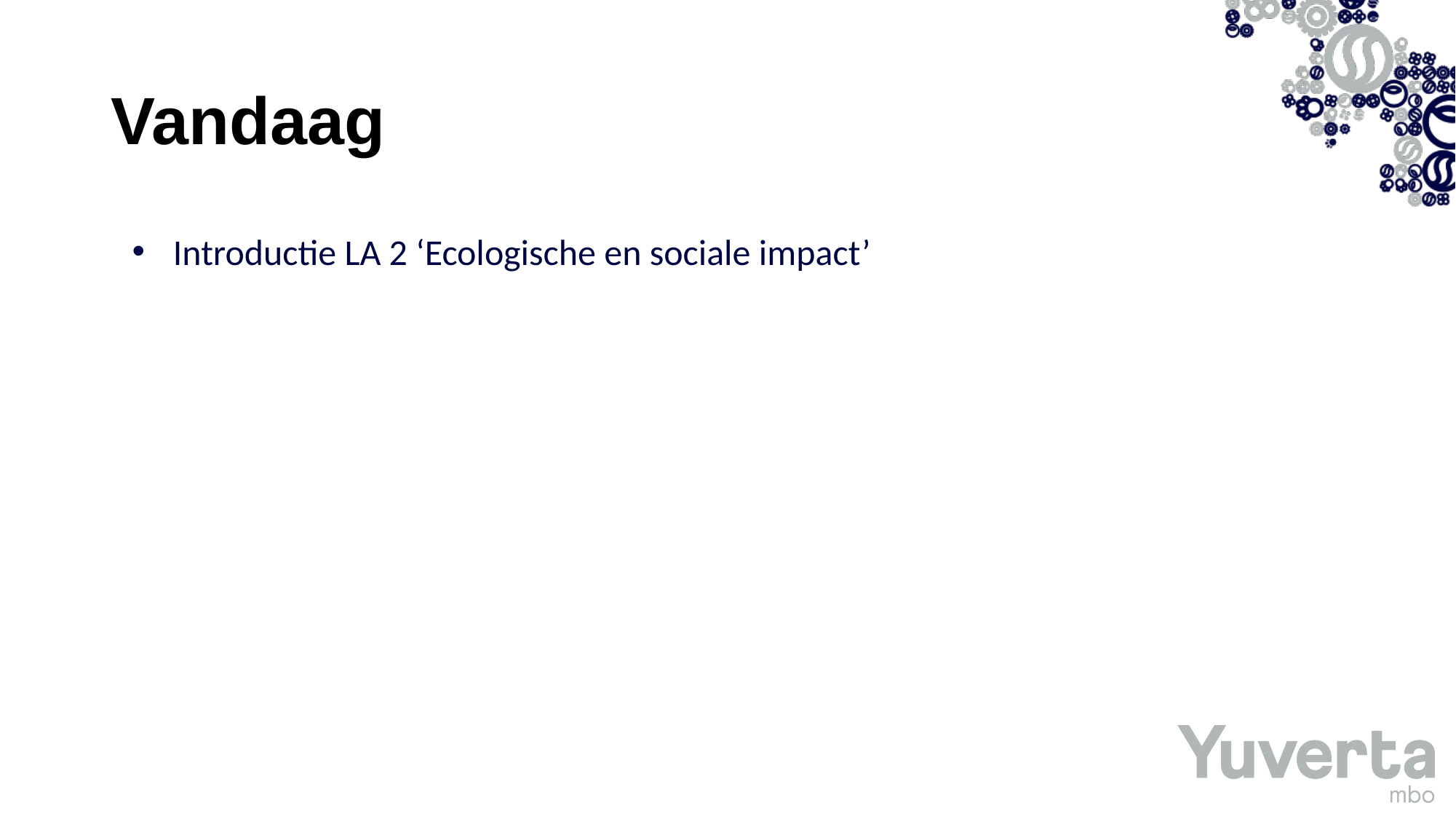

Vandaag
Introductie LA 2 ‘Ecologische en sociale impact’